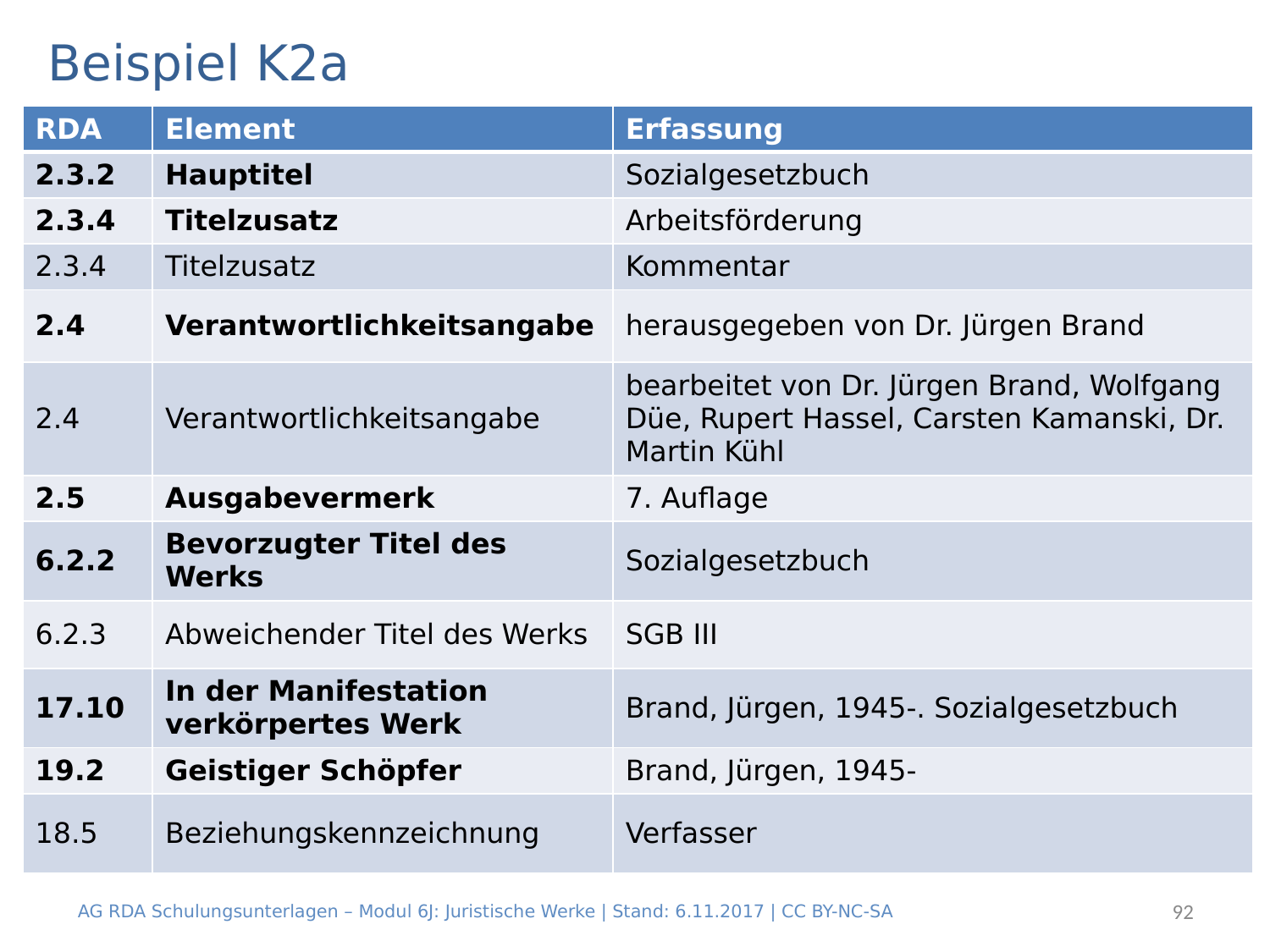

# Beispiel K2a
| RDA | Element | Erfassung |
| --- | --- | --- |
| 2.3.2 | Hauptitel | Sozialgesetzbuch |
| 2.3.4 | Titelzusatz | Arbeitsförderung |
| 2.3.4 | Titelzusatz | Kommentar |
| 2.4 | Verantwortlichkeitsangabe | herausgegeben von Dr. Jürgen Brand |
| 2.4 | Verantwortlichkeitsangabe | bearbeitet von Dr. Jürgen Brand, Wolfgang Düe, Rupert Hassel, Carsten Kamanski, Dr. Martin Kühl |
| 2.5 | Ausgabevermerk | 7. Auflage |
| 6.2.2 | Bevorzugter Titel des Werks | Sozialgesetzbuch |
| 6.2.3 | Abweichender Titel des Werks | SGB III |
| 17.10 | In der Manifestation verkörpertes Werk | Brand, Jürgen, 1945-. Sozialgesetzbuch |
| 19.2 | Geistiger Schöpfer | Brand, Jürgen, 1945- |
| 18.5 | Beziehungskennzeichnung | Verfasser |

AG RDA Schulungsunterlagen – Modul 6J: Juristische Werke | Stand: 6.11.2017 | CC BY-NC-SA
92